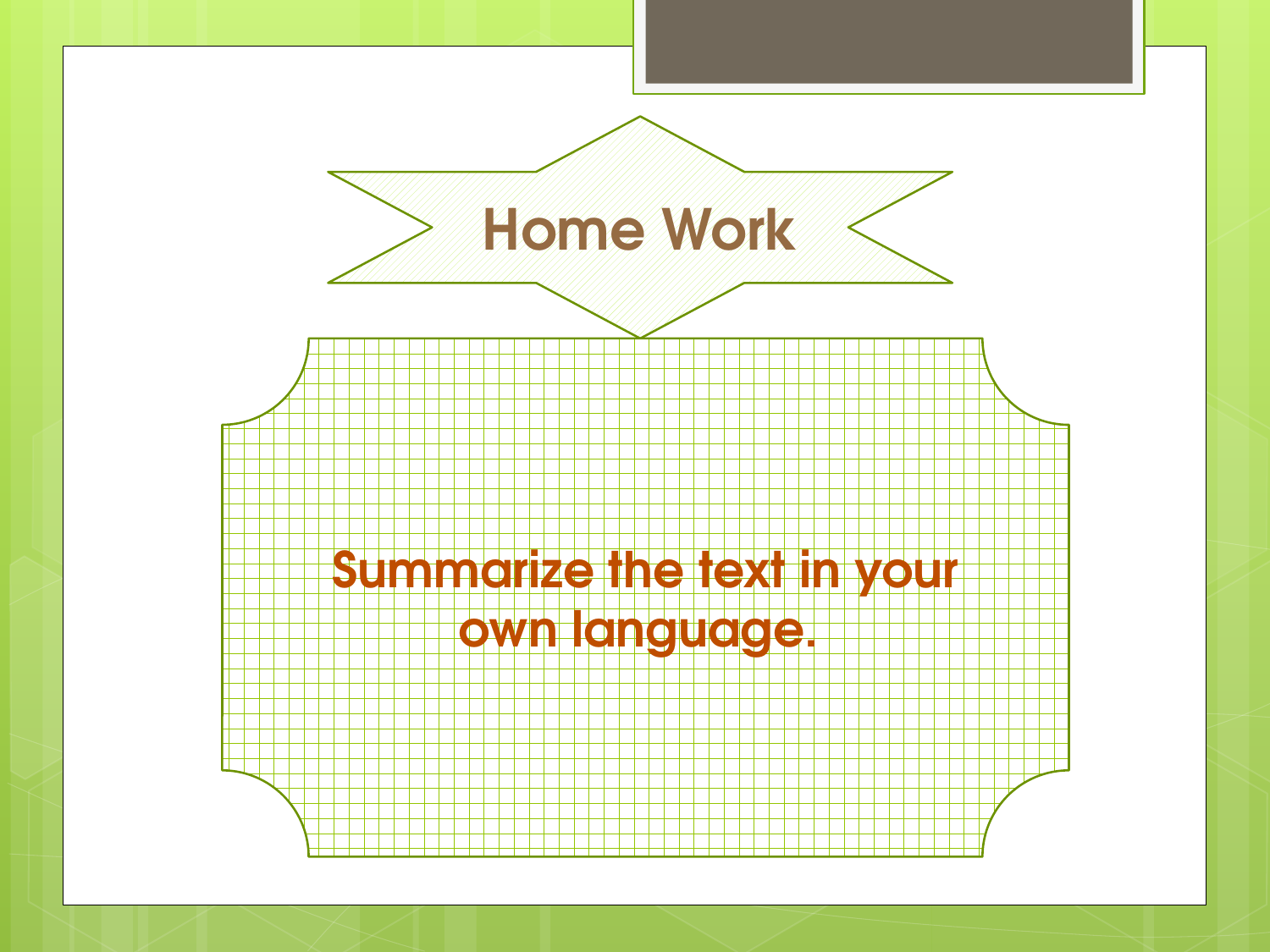

Home Work
Summarize the text in your own language.